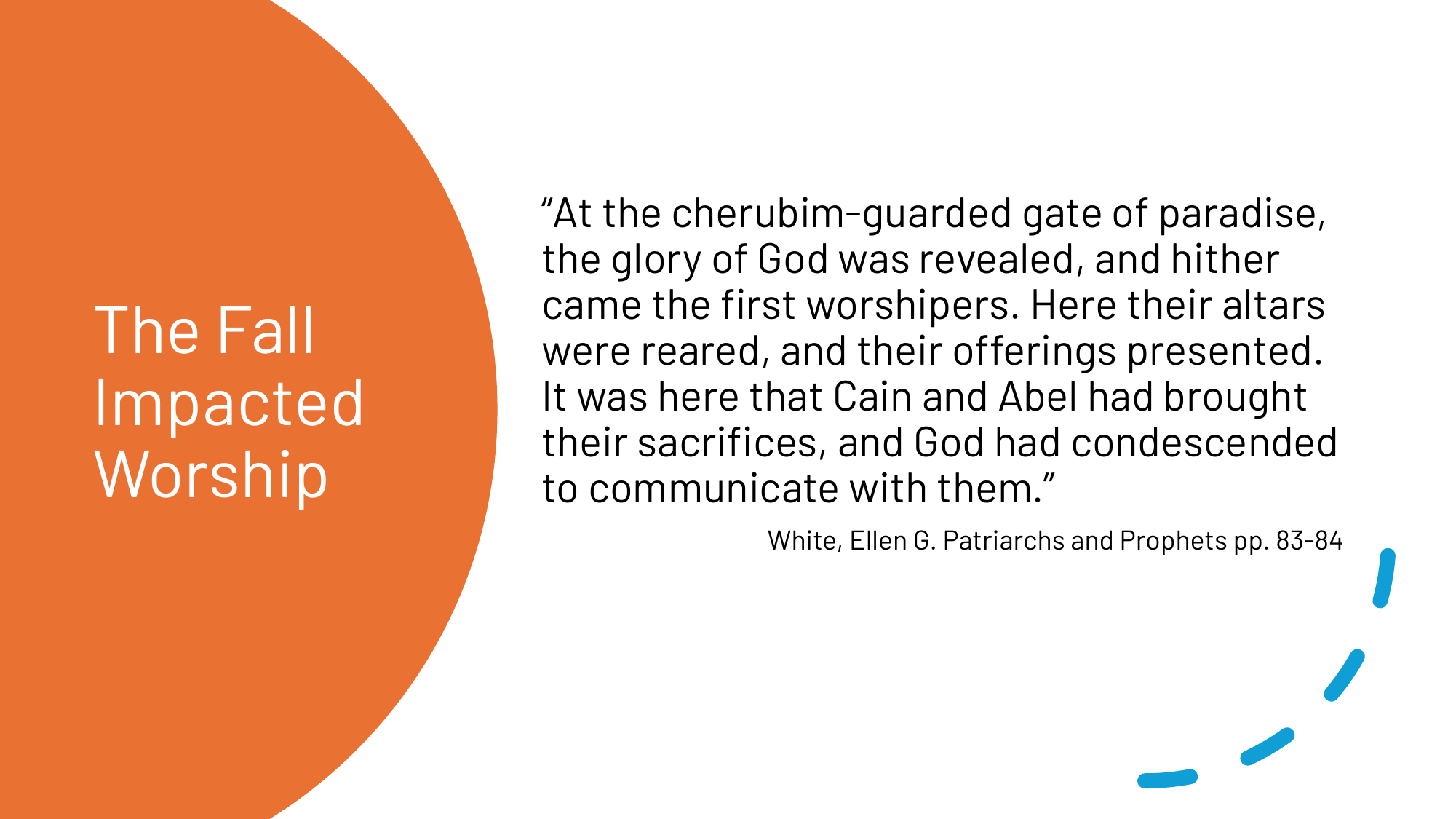

“At the cherubim-guarded gate of paradise, the glory of God was revealed, and hither came the first worshipers. Here their altars were reared, and their offerings presented. It was here that Cain and Abel had brought their sacrifices, and God had condescended to communicate with them.”
White, Ellen G. Patriarchs and Prophets pp. 83-84

# The Fall Impacted Worship